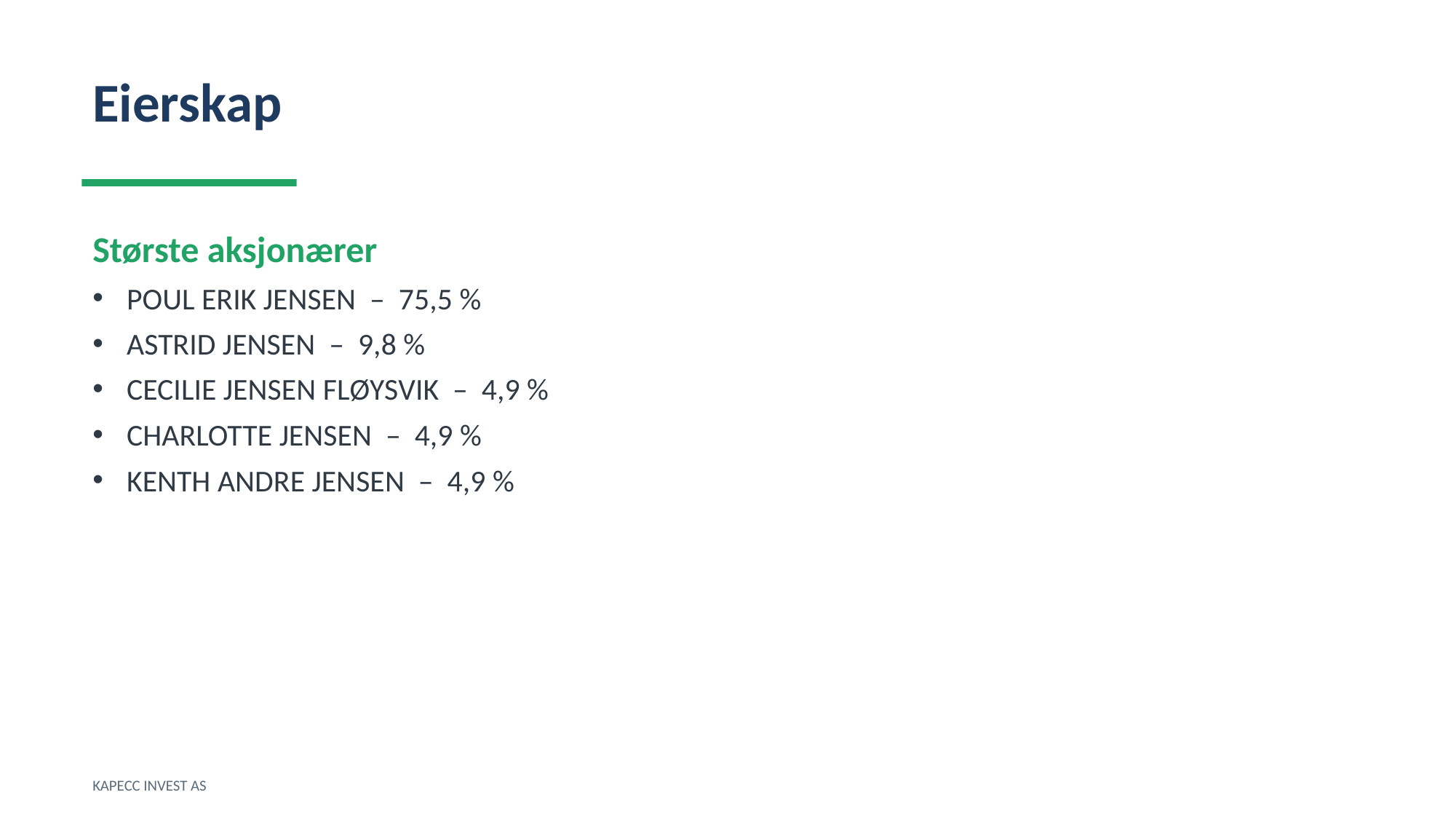

Eierskap

Største aksjonærer
POUL ERIK JENSEN  –  75,5 %
ASTRID JENSEN  –  9,8 %
CECILIE JENSEN FLØYSVIK  –  4,9 %
CHARLOTTE JENSEN  –  4,9 %
KENTH ANDRE JENSEN  –  4,9 %
KAPECC INVEST AS